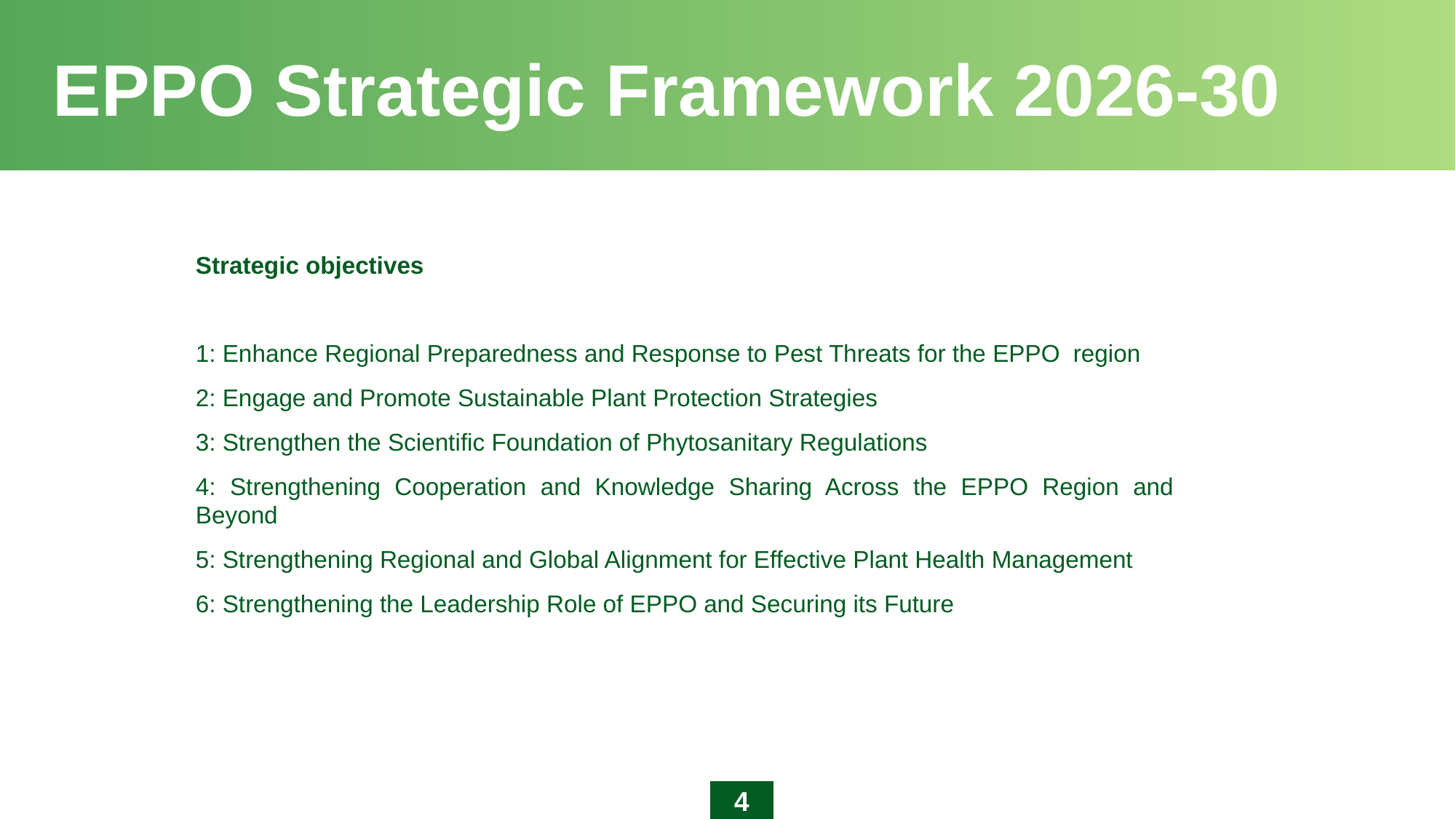

EPPO Strategic Framework 2026-30
Strategic objectives

1: Enhance Regional Preparedness and Response to Pest Threats for the EPPO  region
2: Engage and Promote Sustainable Plant Protection Strategies
3: Strengthen the Scientific Foundation of Phytosanitary Regulations
4: Strengthening Cooperation and Knowledge Sharing Across the EPPO Region and Beyond
5: Strengthening Regional and Global Alignment for Effective Plant Health Management
6: Strengthening the Leadership Role of EPPO and Securing its Future
4